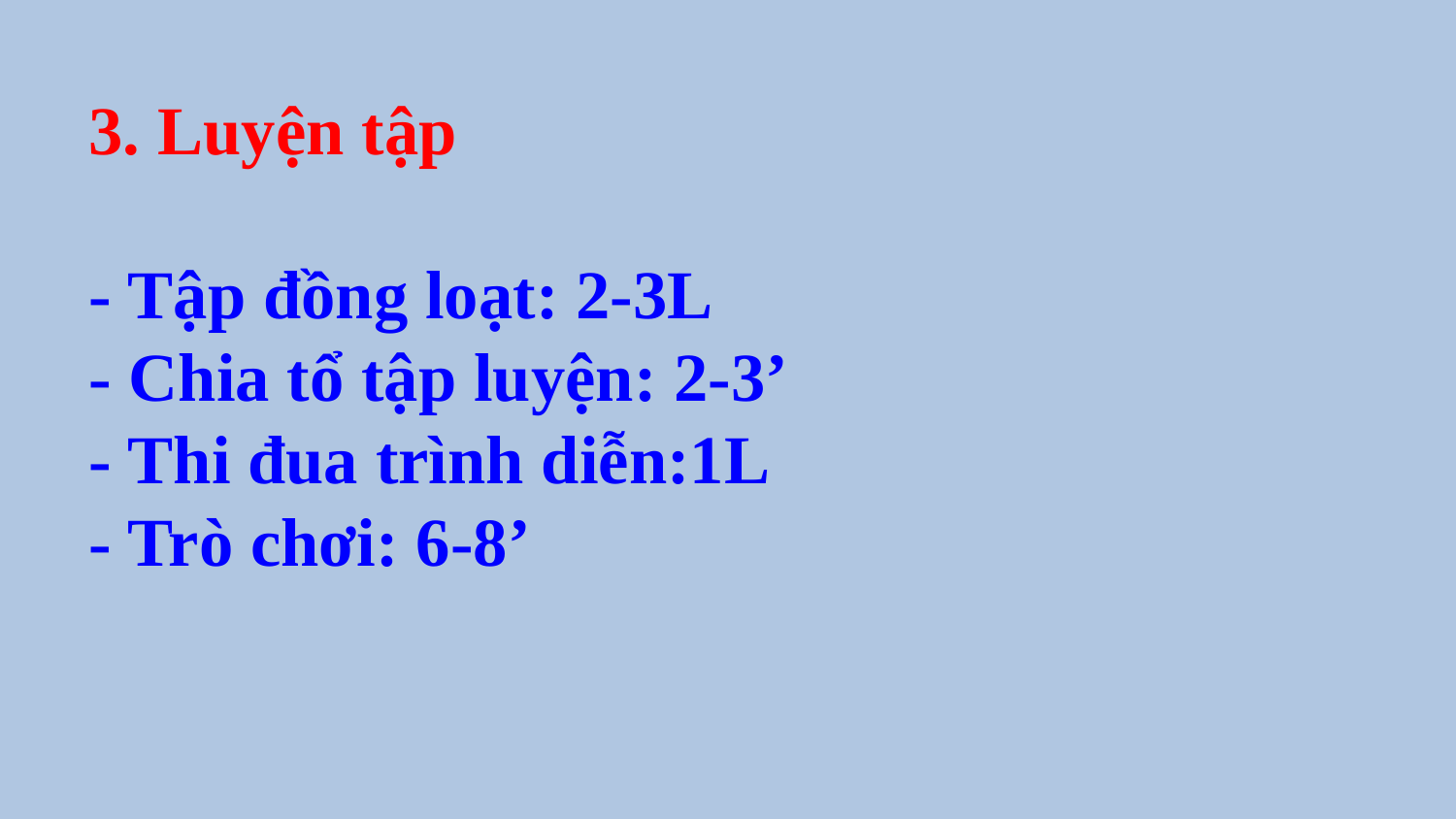

# 3. Luyện tập - Tập đồng loạt: 2-3L - Chia tổ tập luyện: 2-3’ - Thi đua trình diễn:1L - Trò chơi: 6-8’